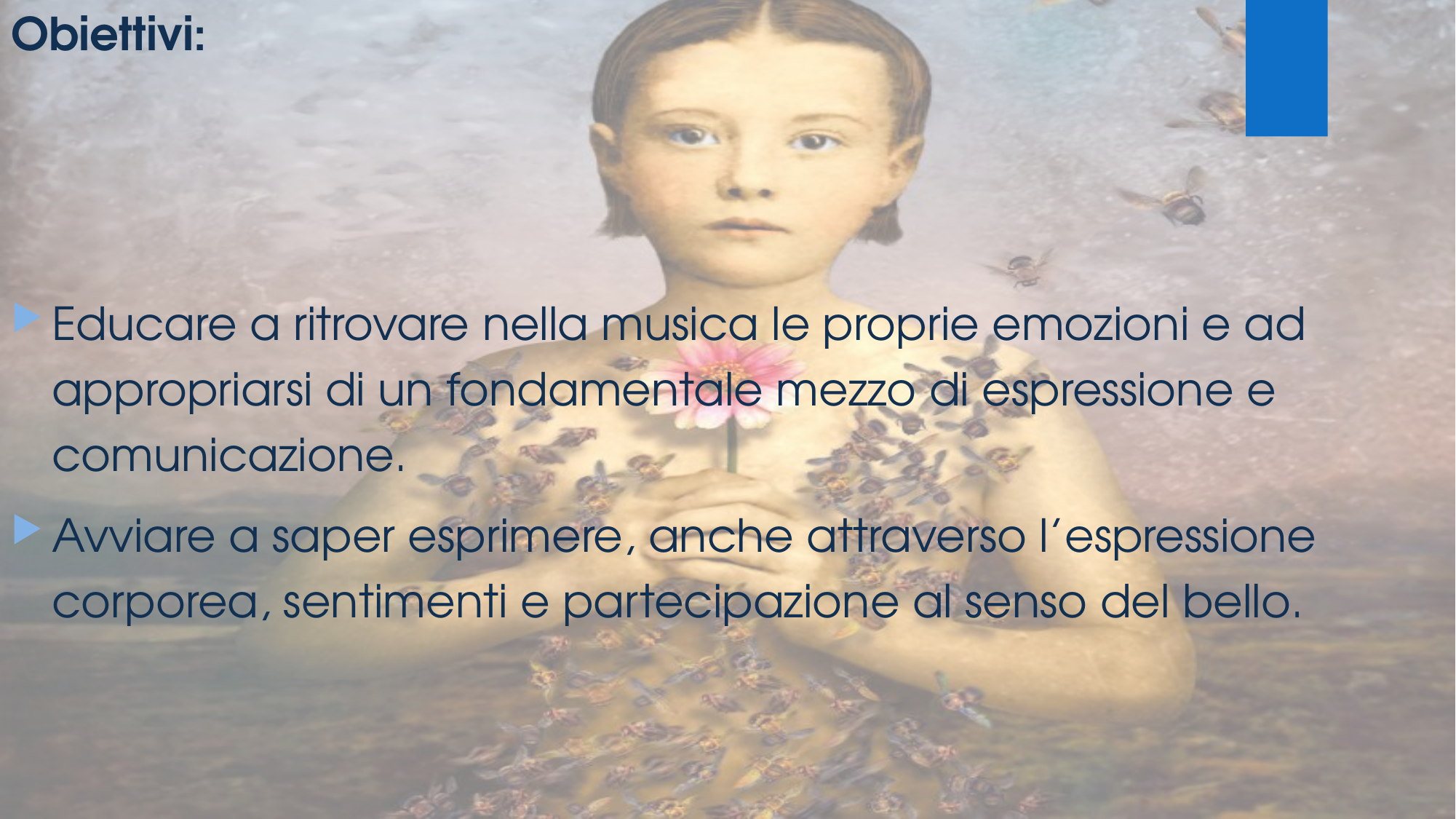

Obiettivi:

Educare a ritrovare nella musica le proprie emozioni e ad appropriarsi di un fondamentale mezzo di espressione e comunicazione.
Avviare a saper esprimere, anche attraverso l’espressione corporea, sentimenti e partecipazione al senso del bello.